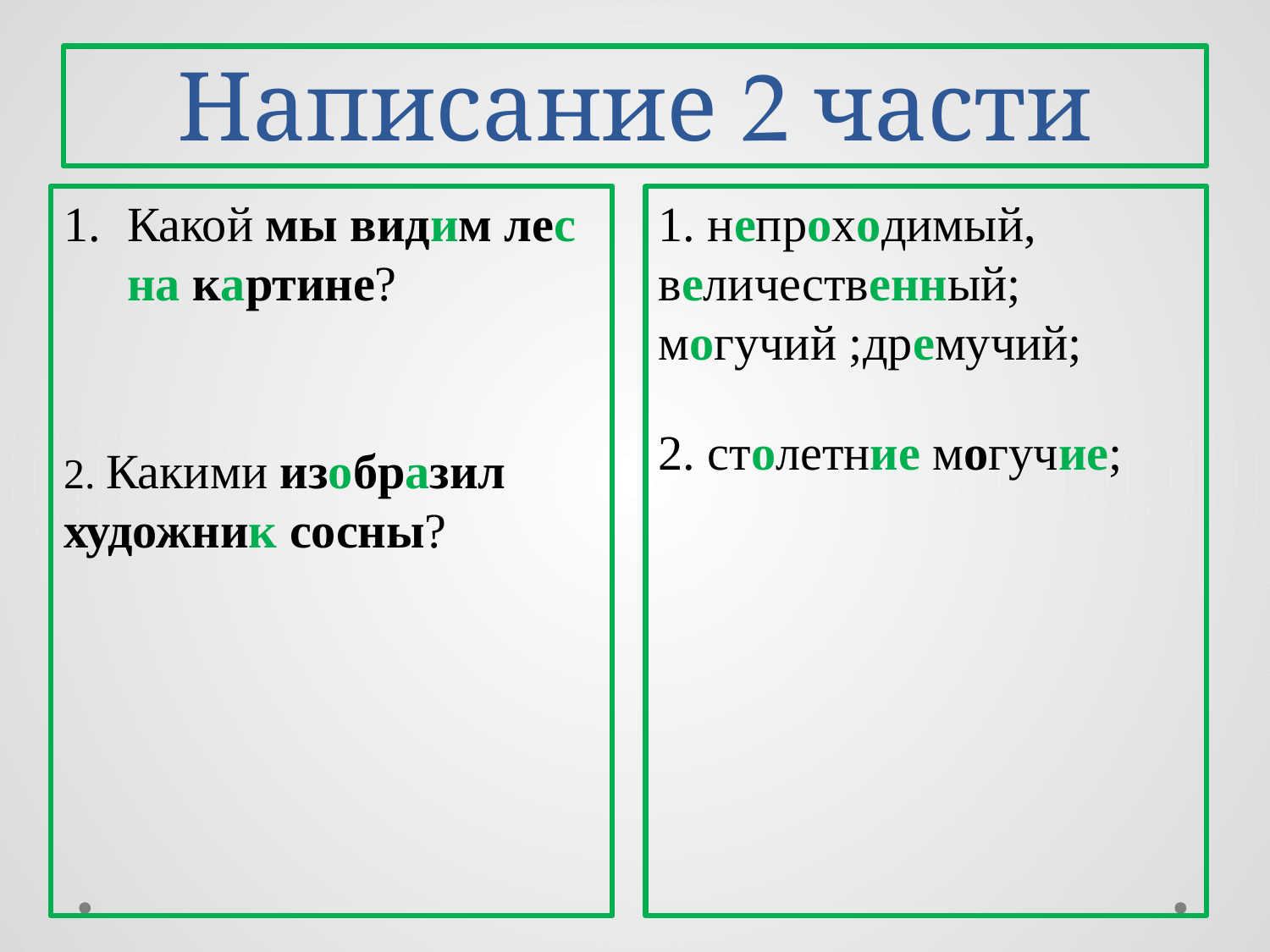

# Написание 2 части
Какой мы видим лес на картине?

2. Какими изобразил художник сосны?
1. непроходимый,
величественный;
могучий ;дремучий;

2. столетние могучие;